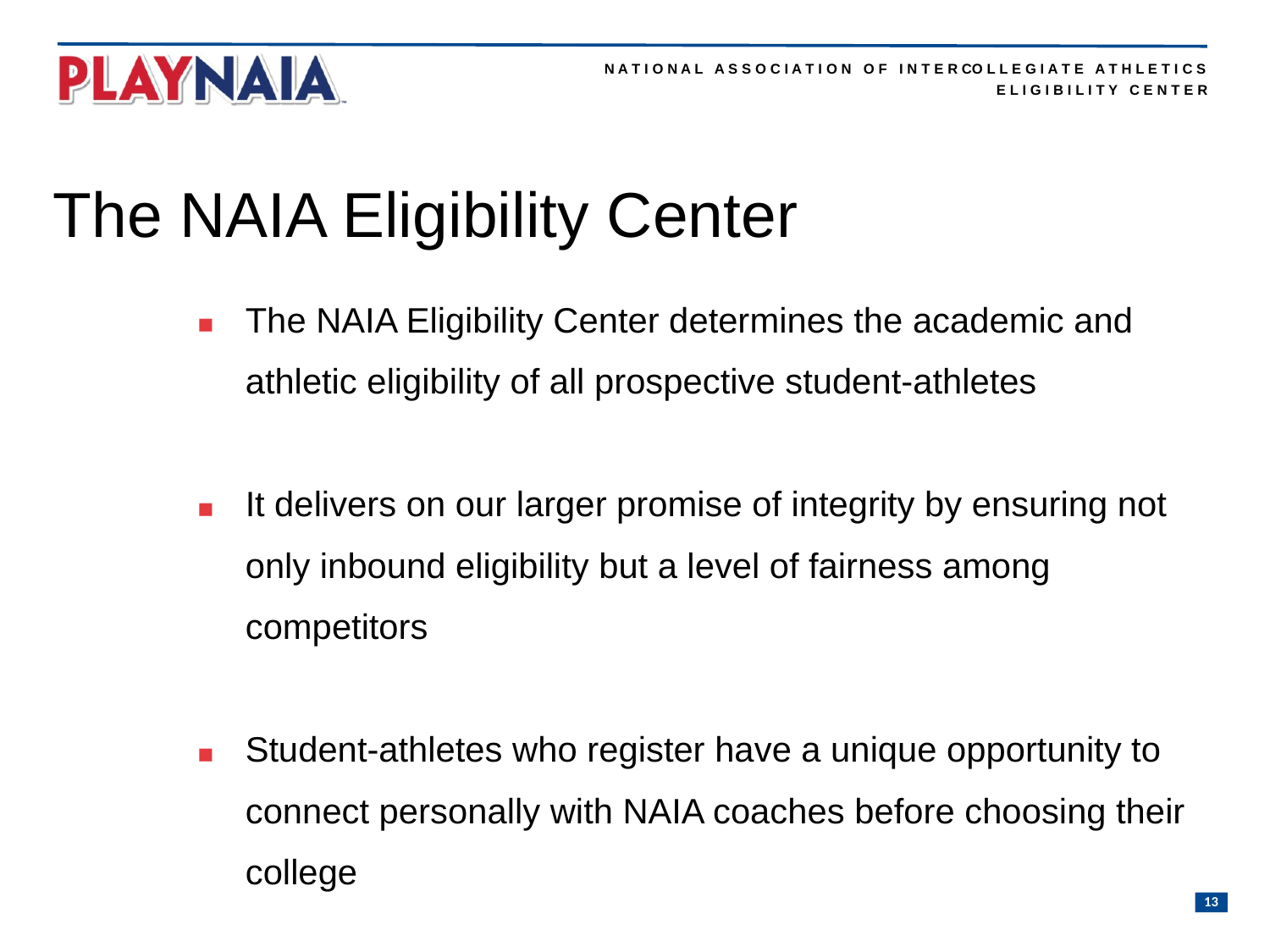

The NAIA Eligibility Center
The NAIA Eligibility Center determines the academic and athletic eligibility of all prospective student-athletes

It delivers on our larger promise of integrity by ensuring not only inbound eligibility but a level of fairness among competitors

Student-athletes who register have a unique opportunity to connect personally with NAIA coaches before choosing their college